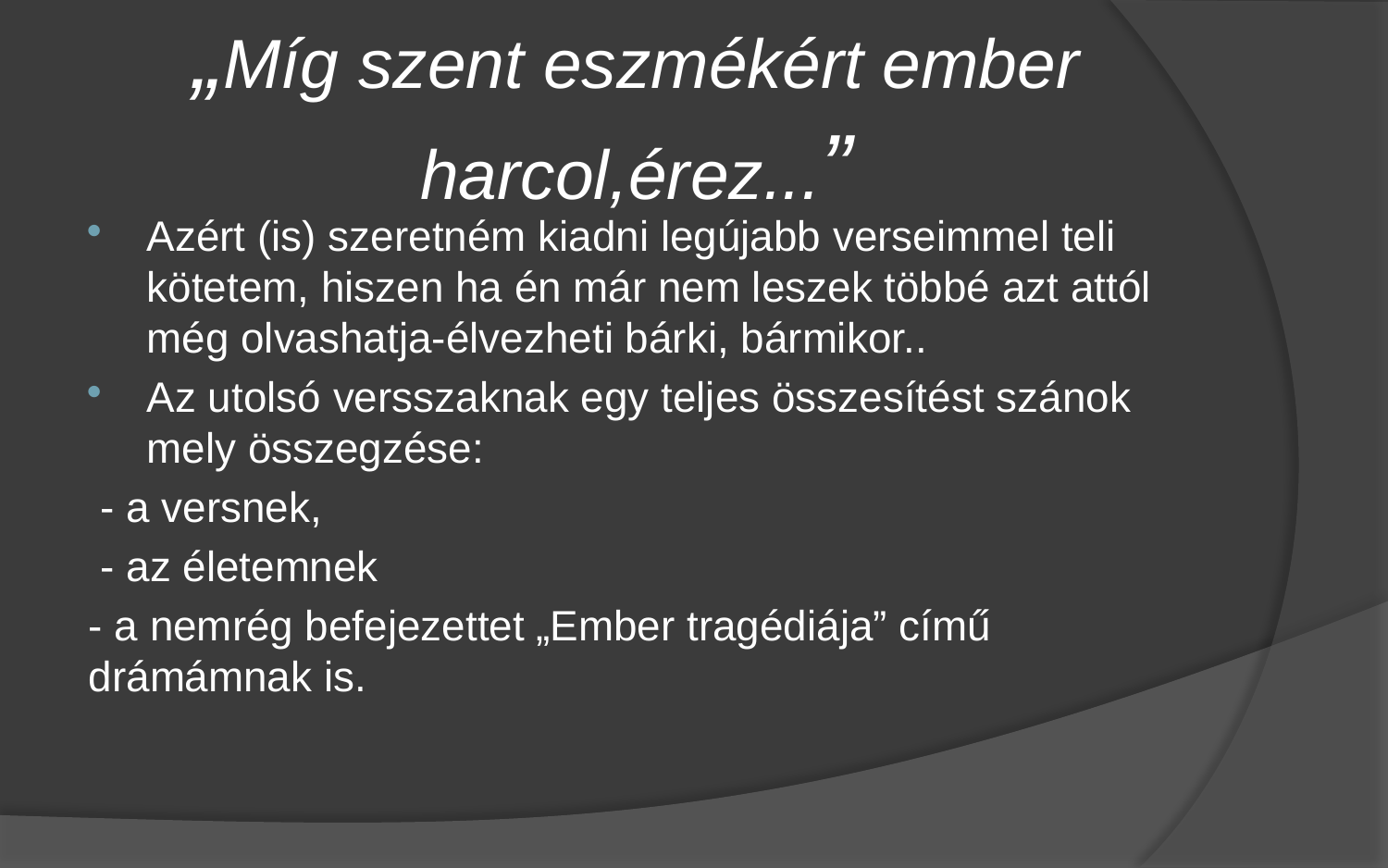

# „Míg szent eszmékért ember harcol,érez...”
Azért (is) szeretném kiadni legújabb verseimmel teli kötetem, hiszen ha én már nem leszek többé azt attól még olvashatja-élvezheti bárki, bármikor..
Az utolsó versszaknak egy teljes összesítést szánok mely összegzése:
 - a versnek,
 - az életemnek
- a nemrég befejezettet „Ember tragédiája” című drámámnak is.